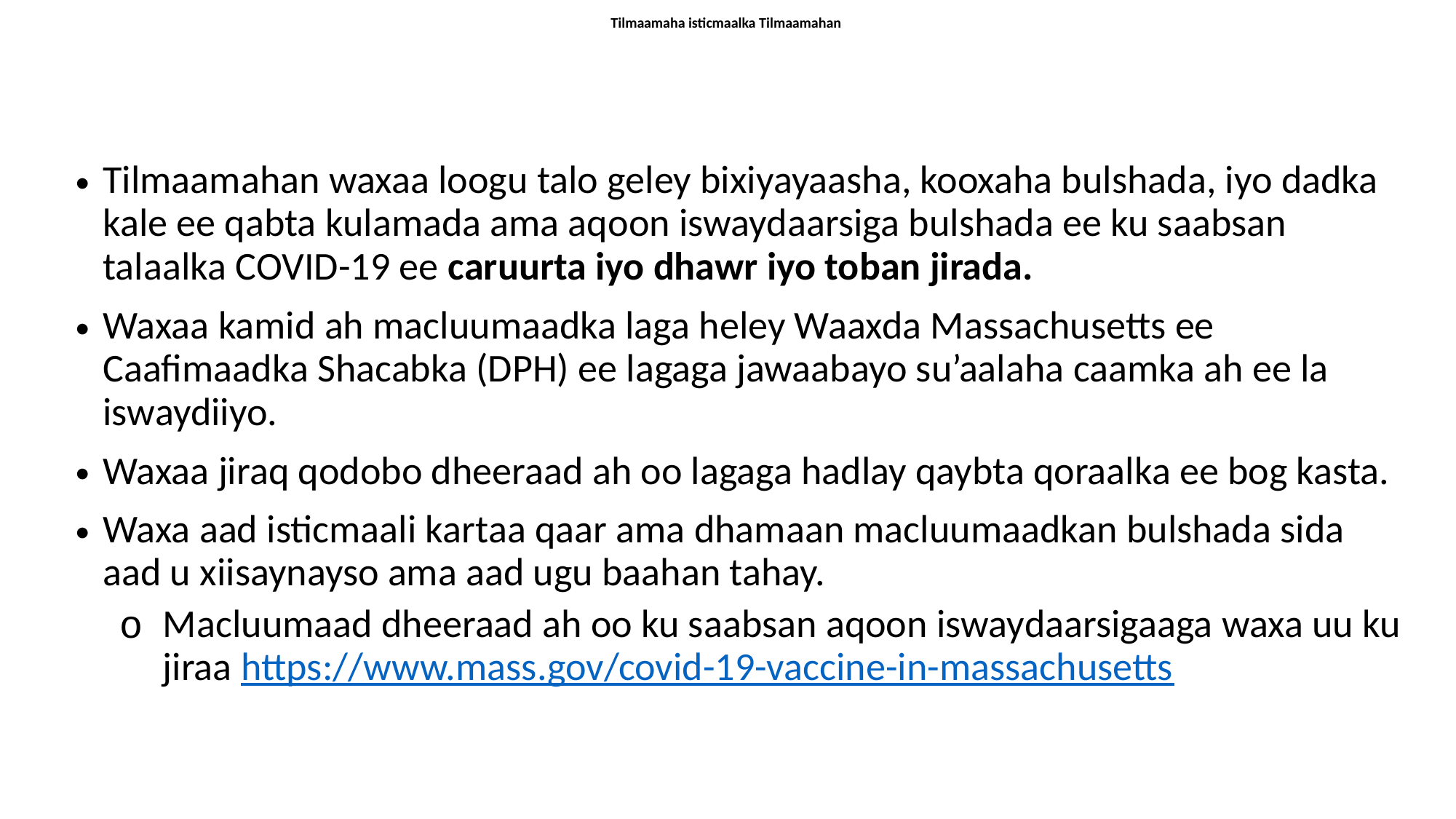

# Tilmaamaha isticmaalka Tilmaamahan
Tilmaamahan waxaa loogu talo geley bixiyayaasha, kooxaha bulshada, iyo dadka kale ee qabta kulamada ama aqoon iswaydaarsiga bulshada ee ku saabsan talaalka COVID-19 ee caruurta iyo dhawr iyo toban jirada.
Waxaa kamid ah macluumaadka laga heley Waaxda Massachusetts ee Caafimaadka Shacabka (DPH) ee lagaga jawaabayo su’aalaha caamka ah ee la iswaydiiyo.
Waxaa jiraq qodobo dheeraad ah oo lagaga hadlay qaybta qoraalka ee bog kasta.
Waxa aad isticmaali kartaa qaar ama dhamaan macluumaadkan bulshada sida aad u xiisaynayso ama aad ugu baahan tahay.
Macluumaad dheeraad ah oo ku saabsan aqoon iswaydaarsigaaga waxa uu ku jiraa https://www.mass.gov/covid-19-vaccine-in-massachusetts